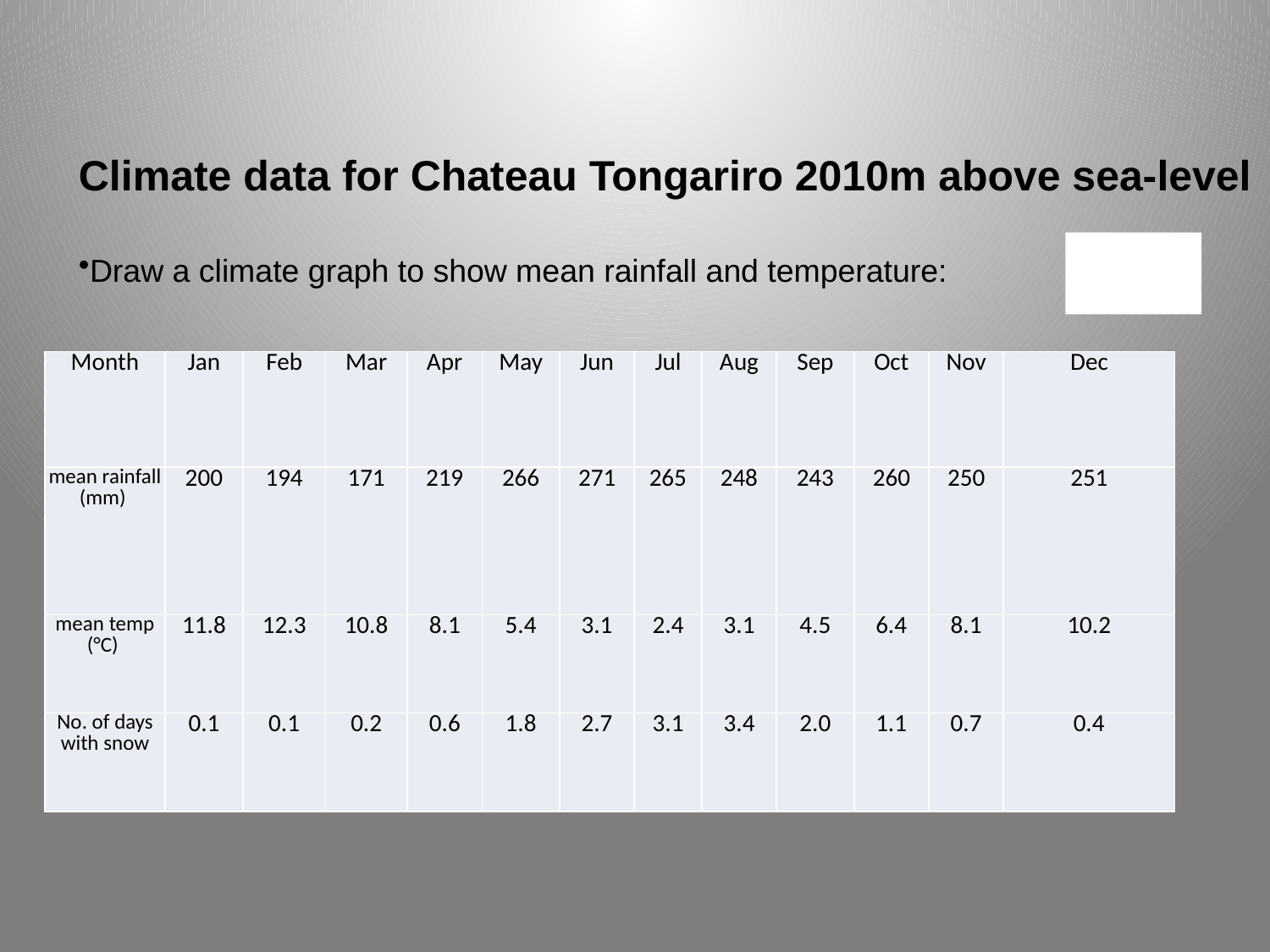

Climate data for Chateau Tongariro 2010m above sea-level

Draw a climate graph to show mean rainfall and temperature:

| Month | Jan | Feb | Mar | Apr | May | Jun | Jul | Aug | Sep | Oct | Nov | Dec |
| --- | --- | --- | --- | --- | --- | --- | --- | --- | --- | --- | --- | --- |
| mean rainfall (mm) | 200 | 194 | 171 | 219 | 266 | 271 | 265 | 248 | 243 | 260 | 250 | 251 |
| mean temp (°C) | 11.8 | 12.3 | 10.8 | 8.1 | 5.4 | 3.1 | 2.4 | 3.1 | 4.5 | 6.4 | 8.1 | 10.2 |
| No. of days with snow | 0.1 | 0.1 | 0.2 | 0.6 | 1.8 | 2.7 | 3.1 | 3.4 | 2.0 | 1.1 | 0.7 | 0.4 |